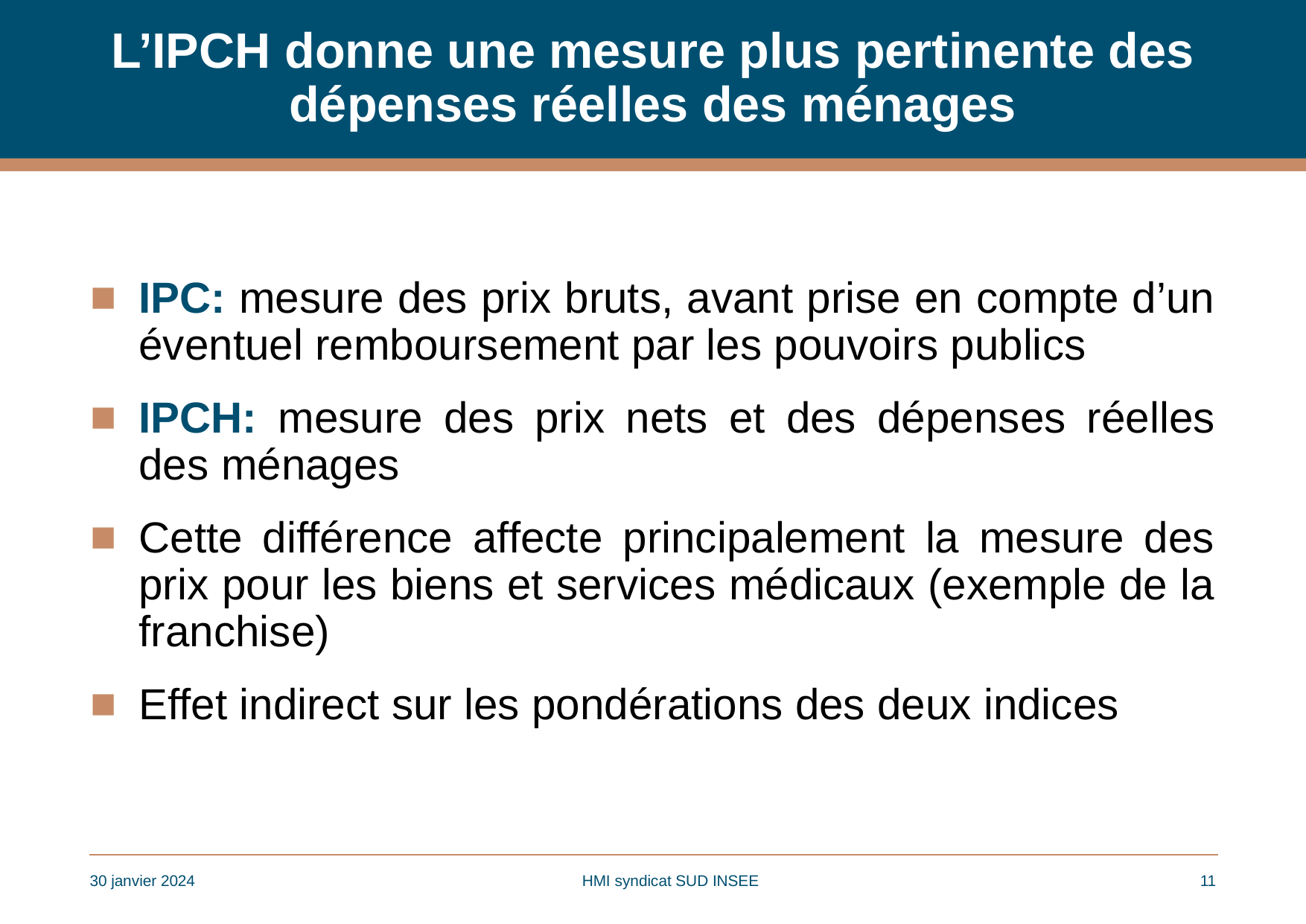

# L’IPCH donne une mesure plus pertinente des dépenses réelles des ménages
IPC: mesure des prix bruts, avant prise en compte d’un éventuel remboursement par les pouvoirs publics
IPCH: mesure des prix nets et des dépenses réelles des ménages
Cette différence affecte principalement la mesure des prix pour les biens et services médicaux (exemple de la franchise)
Effet indirect sur les pondérations des deux indices

30 janvier 2024
HMI syndicat SUD INSEE
11